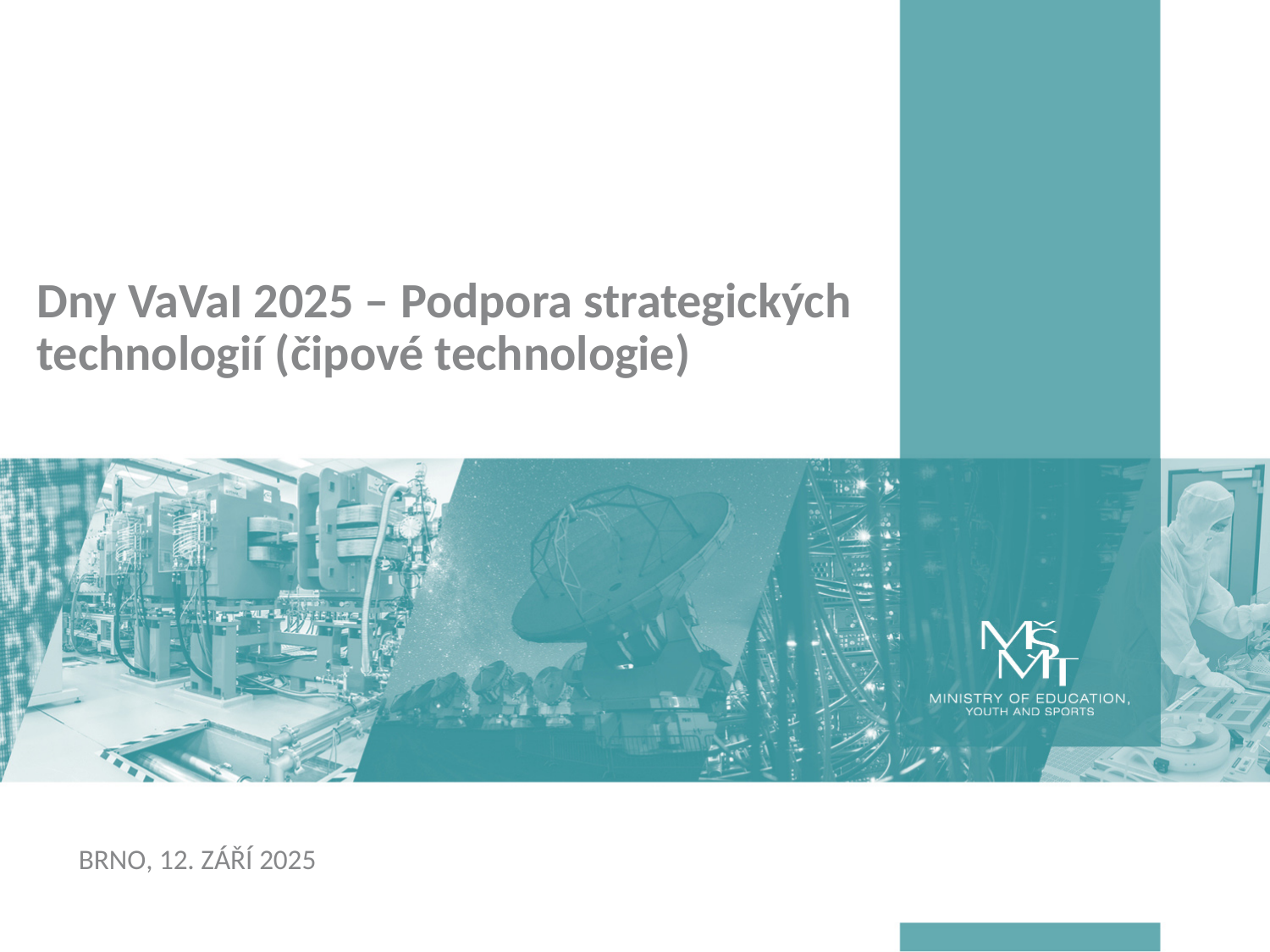

# Dny VaVaI 2025 – Podpora strategických technologií (čipové technologie)
Brno, 12. září 2025